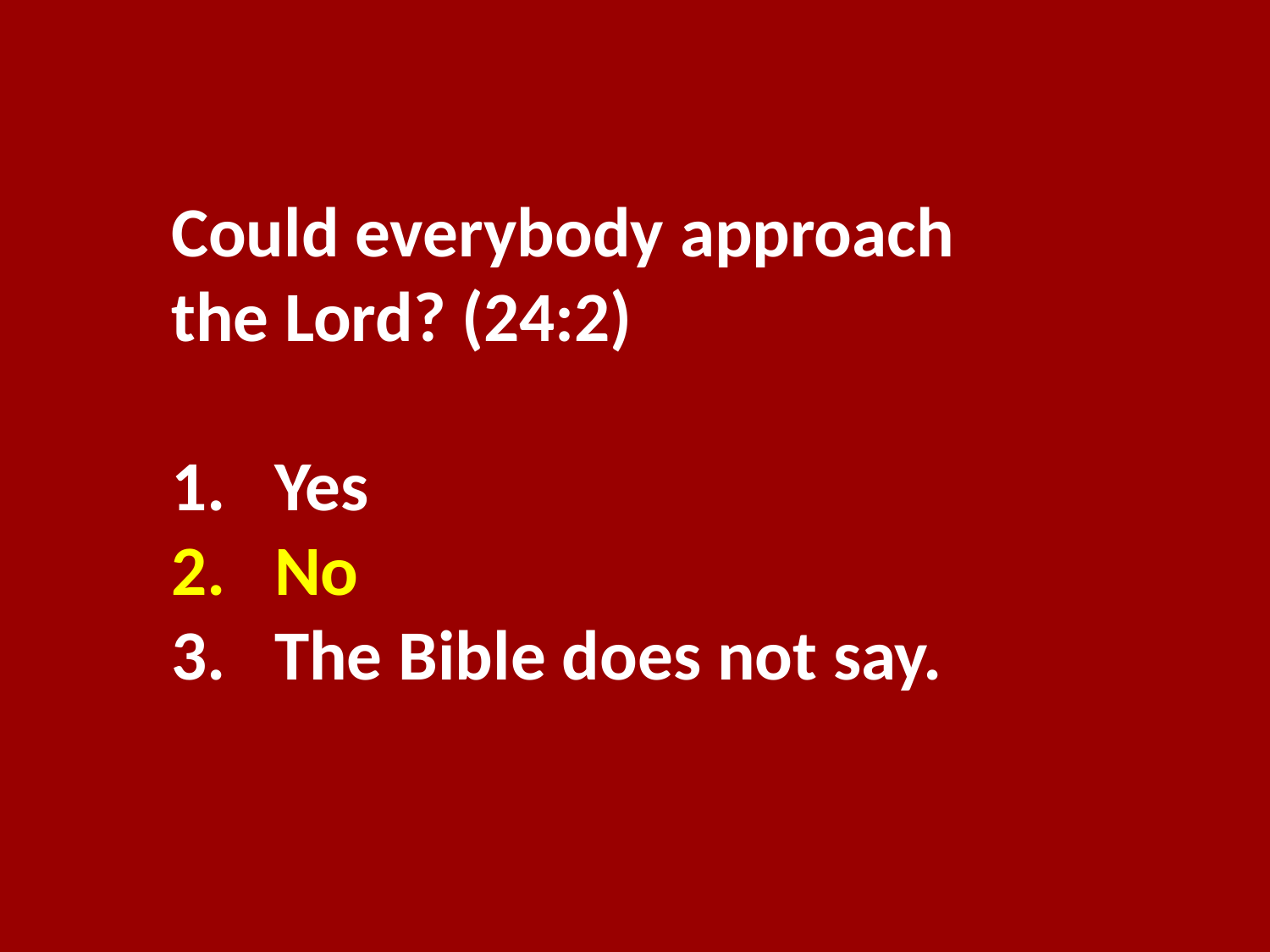

Could everybody approach the Lord? (24:2)

Yes
No
The Bible does not say.